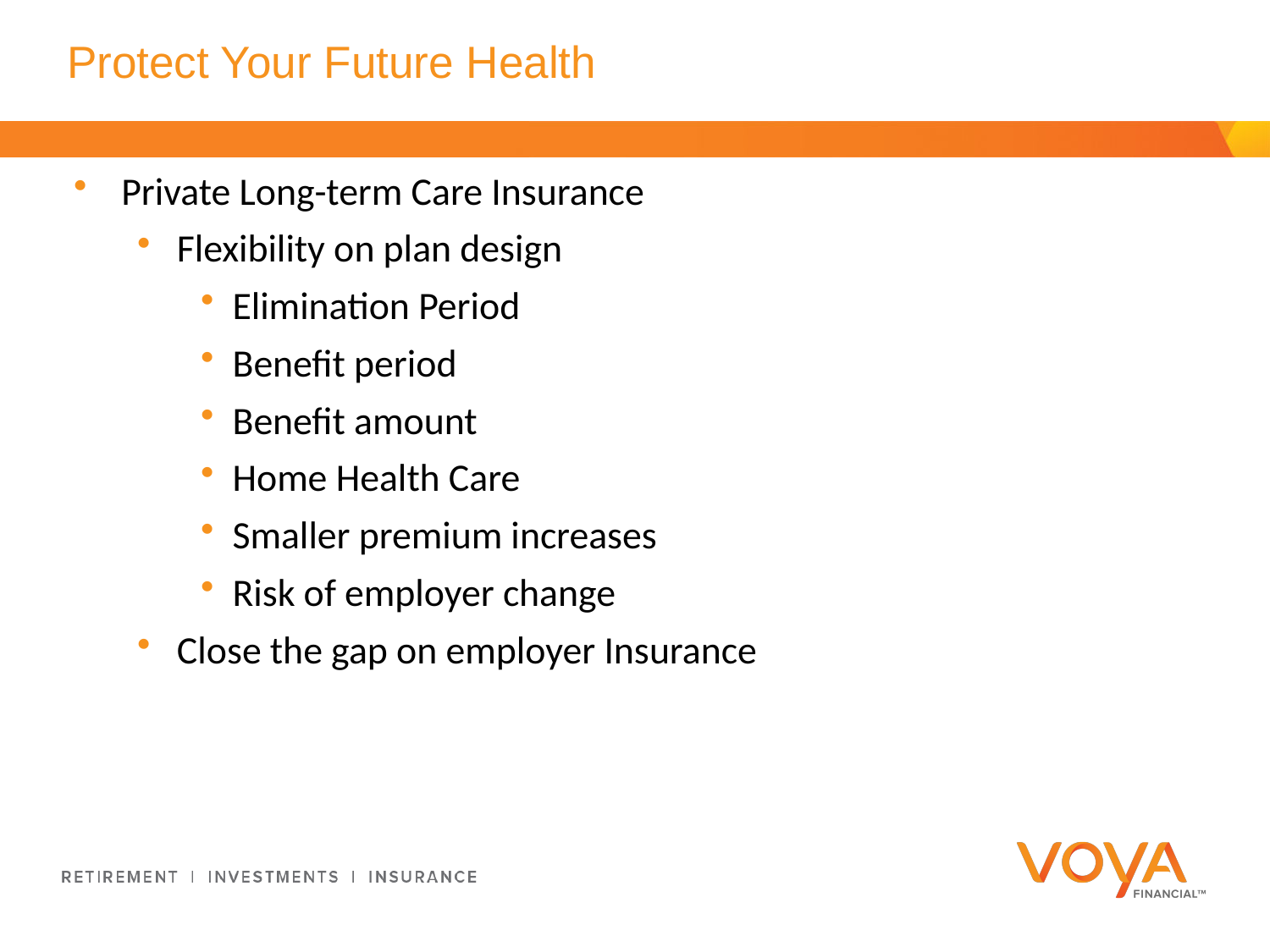

# Protect Your Future Health
Private Long-term Care Insurance
Flexibility on plan design
Elimination Period
Benefit period
Benefit amount
Home Health Care
Smaller premium increases
Risk of employer change
Close the gap on employer Insurance